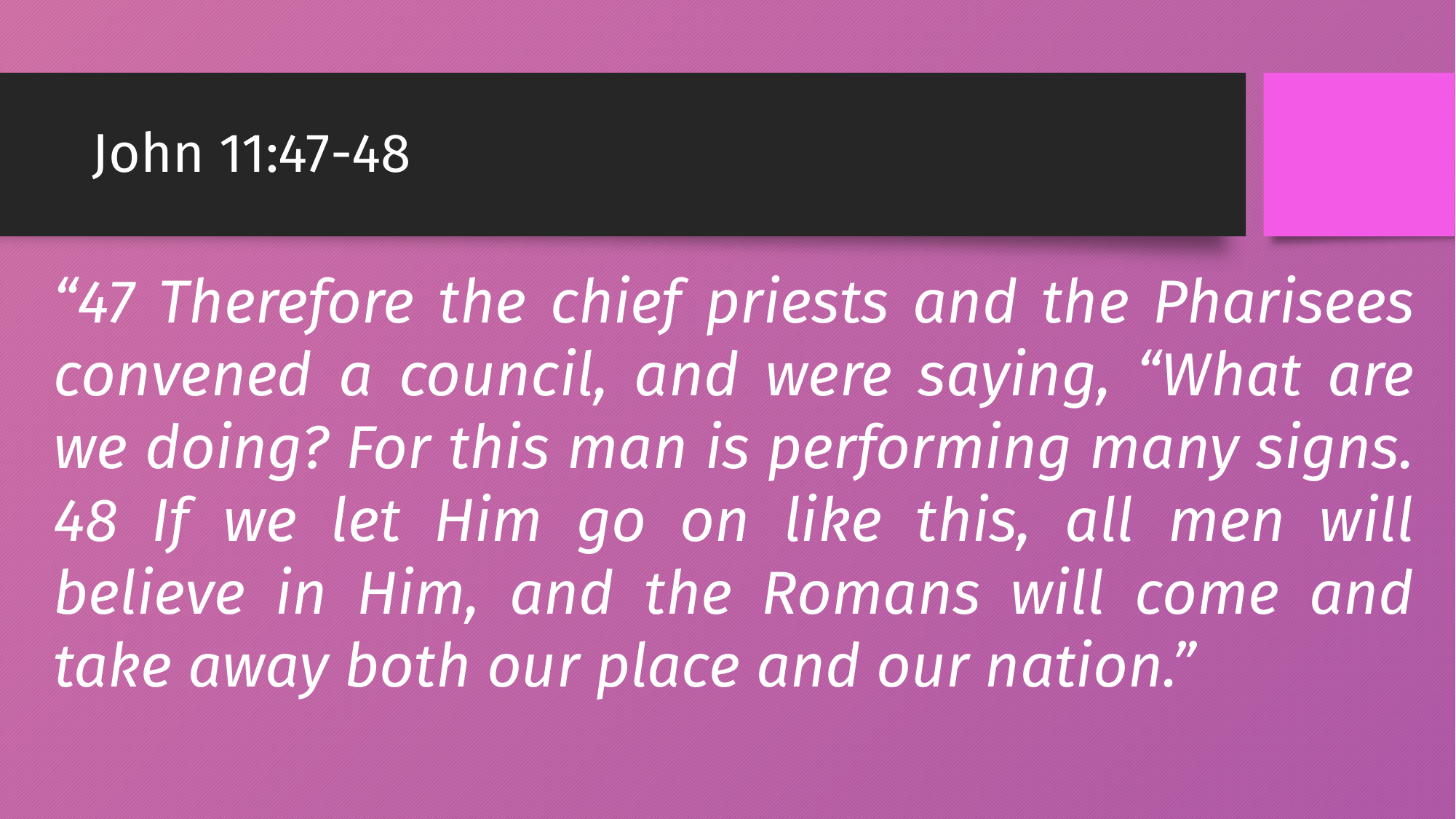

# John 11:47-48
“47 Therefore the chief priests and the Pharisees convened a council, and were saying, “What are we doing? For this man is performing many signs. 48 If we let Him go on like this, all men will believe in Him, and the Romans will come and take away both our place and our nation.”